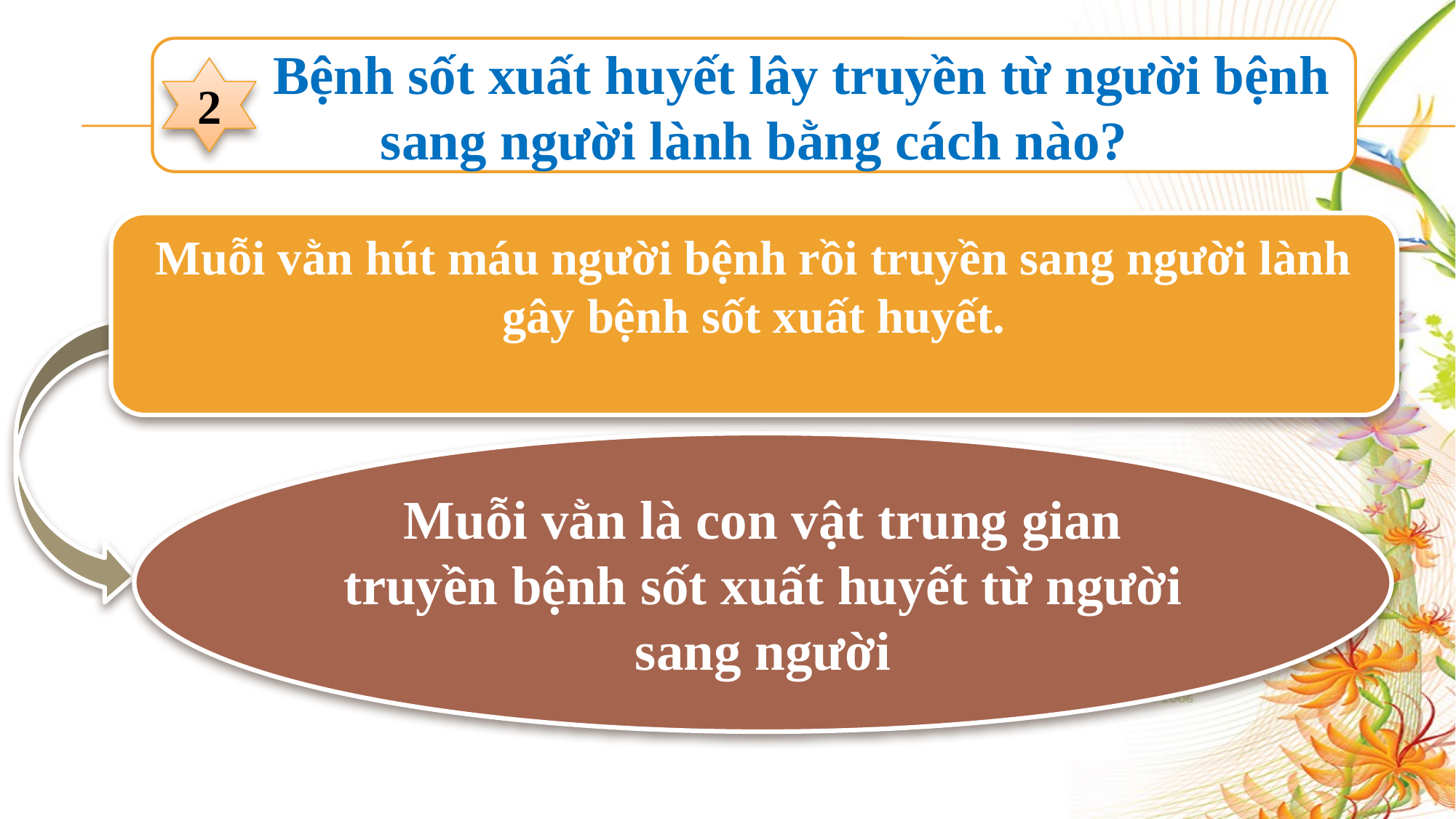

Bệnh sốt xuất huyết lây truyền từ người bệnh sang người lành bằng cách nào?
2
Muỗi vằn hút máu người bệnh rồi truyền sang người lành gây bệnh sốt xuất huyết.

Muỗi vằn là con vật trung gian truyền bệnh sốt xuất huyết từ người sang người